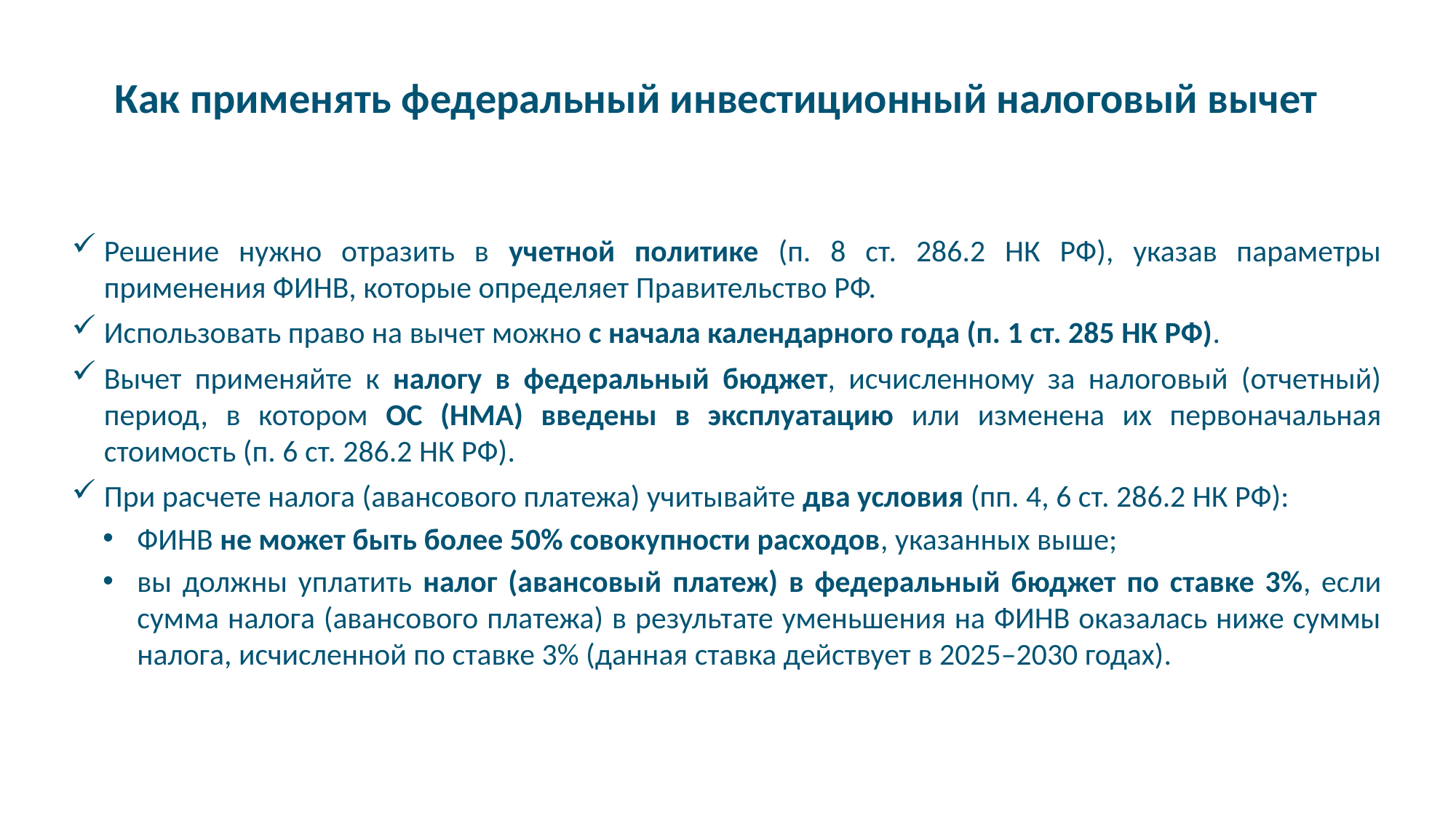

Как применять федеральный инвестиционный налоговый вычет

Решение нужно отразить в учетной политике (п. 8 ст. 286.2 НК РФ), указав параметры применения ФИНВ, которые определяет Правительство РФ.
Использовать право на вычет можно с начала календарного года (п. 1 ст. 285 НК РФ).
Вычет применяйте к налогу в федеральный бюджет, исчисленному за налоговый (отчетный) период, в котором ОС (НМА) введены в эксплуатацию или изменена их первоначальная стоимость (п. 6 ст. 286.2 НК РФ).
При расчете налога (авансового платежа) учитывайте два условия (пп. 4, 6 ст. 286.2 НК РФ):
ФИНВ не может быть более 50% совокупности расходов, указанных выше;
вы должны уплатить налог (авансовый платеж) в федеральный бюджет по ставке 3%, если сумма налога (авансового платежа) в результате уменьшения на ФИНВ оказалась ниже суммы налога, исчисленной по ставке 3% (данная ставка действует в 2025–2030 годах).